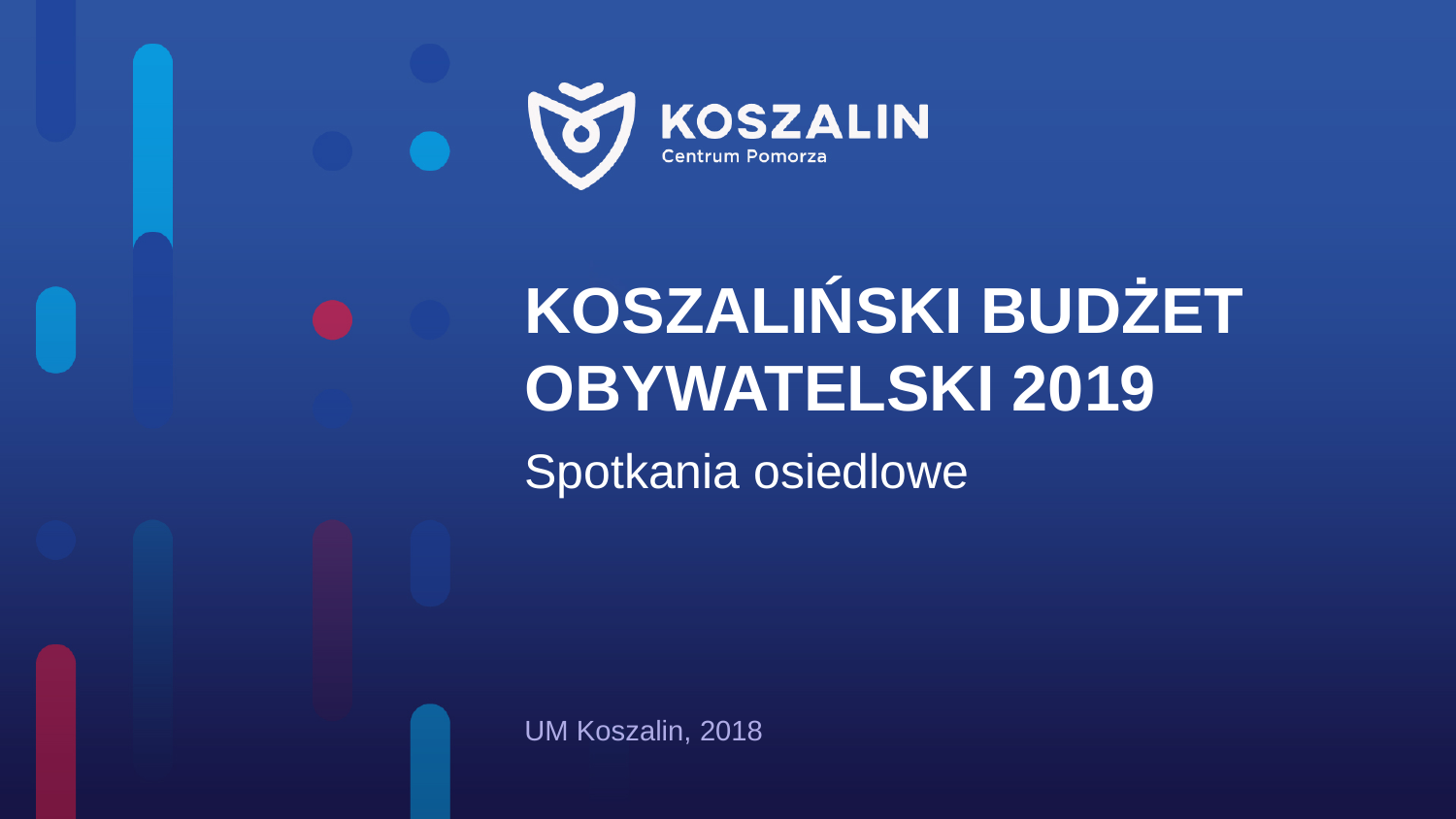

KOSZALIŃSKI BUDŻET OBYWATELSKI 2019
Spotkania osiedlowe
UM Koszalin, 2018